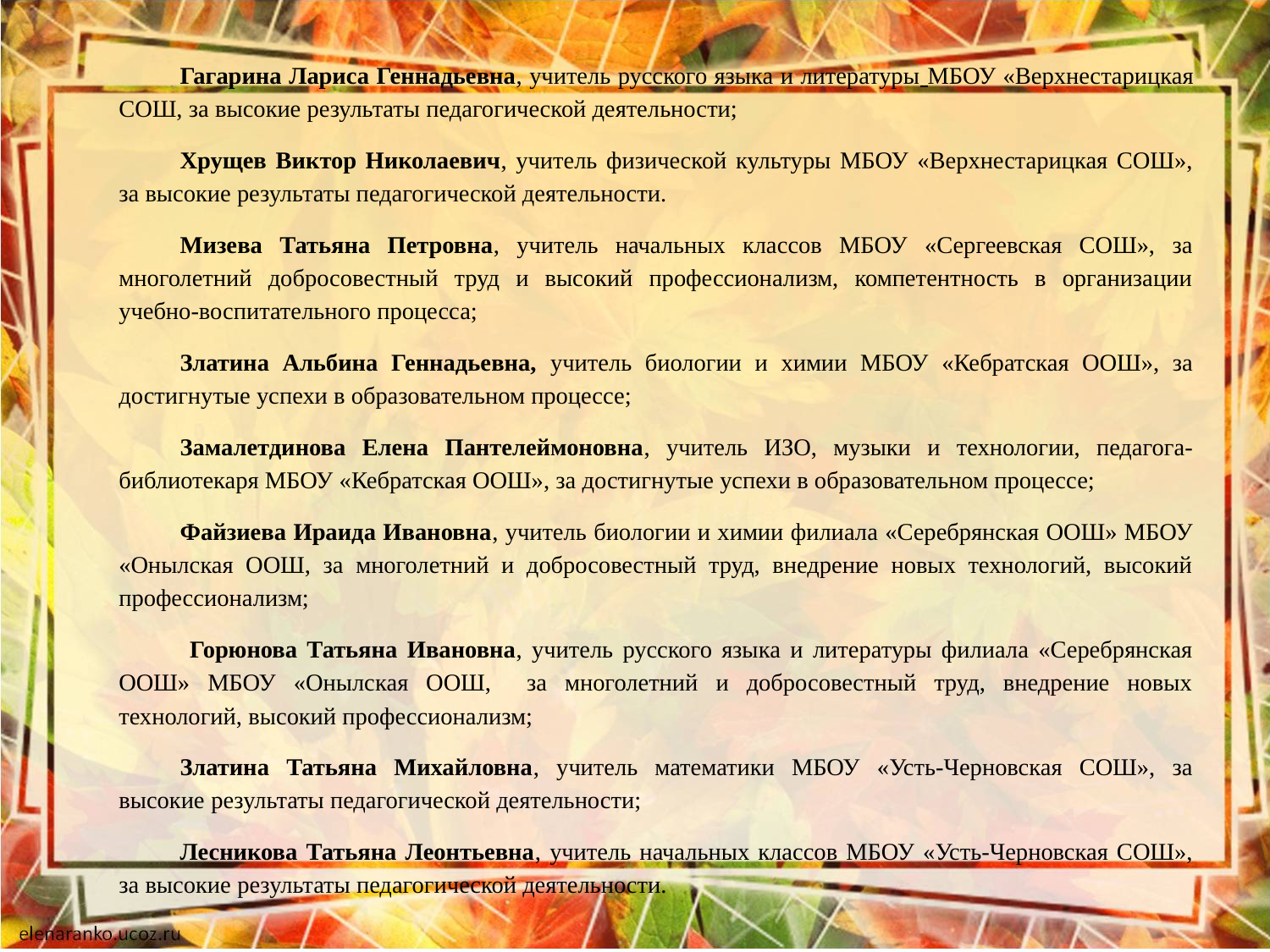

#
Гагарина Лариса Геннадьевна, учитель русского языка и литературы МБОУ «Верхнестарицкая СОШ, за высокие результаты педагогической деятельности;
Хрущев Виктор Николаевич, учитель физической культуры МБОУ «Верхнестарицкая СОШ», за высокие результаты педагогической деятельности.
Мизева Татьяна Петровна, учитель начальных классов МБОУ «Сергеевская СОШ», за многолетний добросовестный труд и высокий профессионализм, компетентность в организации учебно-воспитательного процесса;
Златина Альбина Геннадьевна, учитель биологии и химии МБОУ «Кебратская ООШ», за достигнутые успехи в образовательном процессе;
Замалетдинова Елена Пантелеймоновна, учитель ИЗО, музыки и технологии, педагога-библиотекаря МБОУ «Кебратская ООШ», за достигнутые успехи в образовательном процессе;
Файзиева Ираида Ивановна, учитель биологии и химии филиала «Серебрянская ООШ» МБОУ «Онылская ООШ, за многолетний и добросовестный труд, внедрение новых технологий, высокий профессионализм;
 Горюнова Татьяна Ивановна, учитель русского языка и литературы филиала «Серебрянская ООШ» МБОУ «Онылская ООШ,  за многолетний и добросовестный труд, внедрение новых технологий, высокий профессионализм;
Златина Татьяна Михайловна, учитель математики МБОУ «Усть-Черновская СОШ», за высокие результаты педагогической деятельности;
Лесникова Татьяна Леонтьевна, учитель начальных классов МБОУ «Усть-Черновская СОШ», за высокие результаты педагогической деятельности.